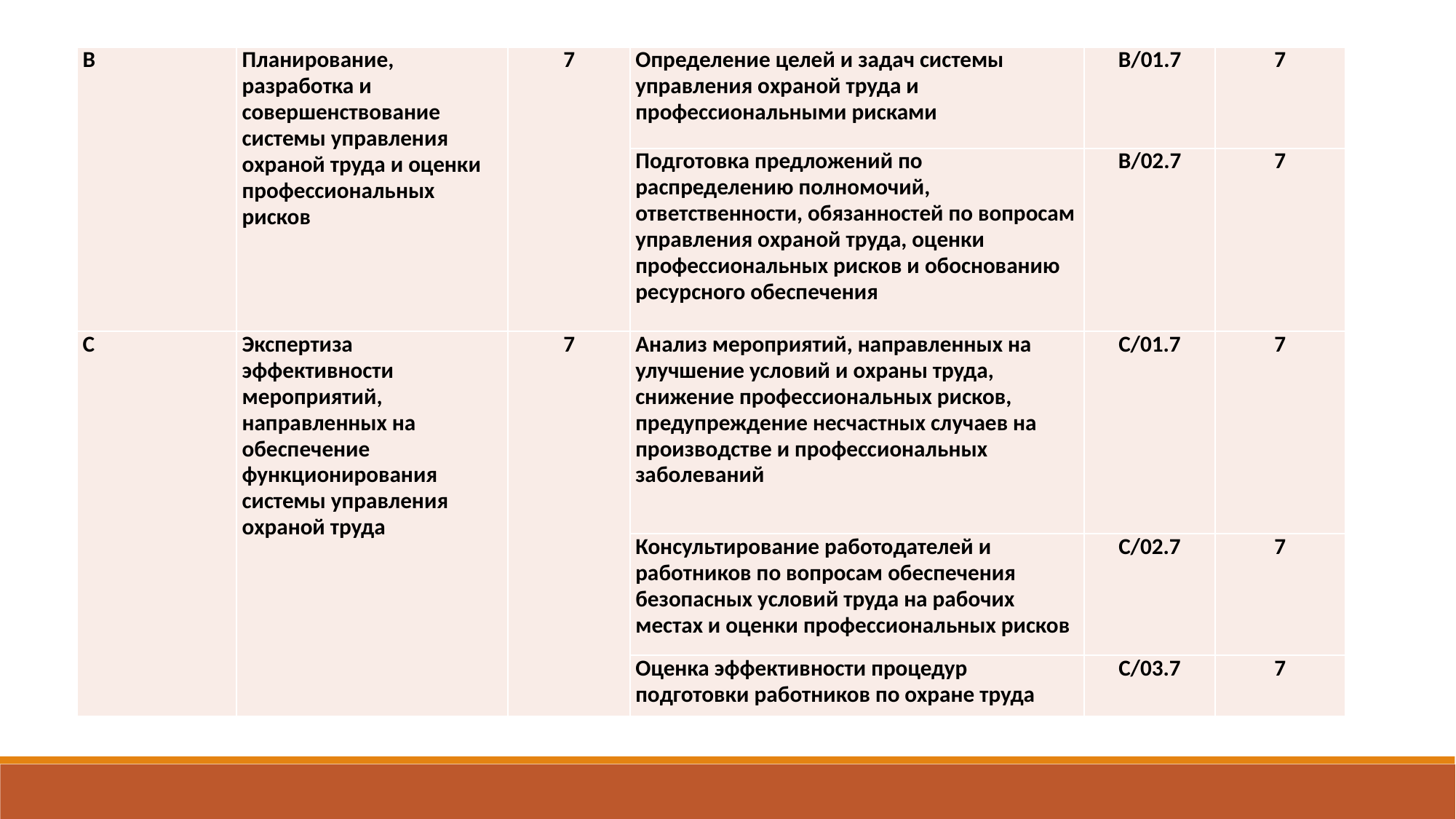

| В | Планирование, разработка и совершенствование системы управления охраной труда и оценки профессиональных рисков | 7 | Определение целей и задач системы управления охраной труда и профессиональными рисками | В/01.7 | 7 |
| --- | --- | --- | --- | --- | --- |
|  |  |  | Подготовка предложений по распределению полномочий, ответственности, обязанностей по вопросам управления охраной труда, оценки профессиональных рисков и обоснованию ресурсного обеспечения | В/02.7 | 7 |
| С | Экспертиза эффективности мероприятий, направленных на обеспечение функционирования системы управления охраной труда | 7 | Анализ мероприятий, направленных на улучшение условий и охраны труда, снижение профессиональных рисков, предупреждение несчастных случаев на производстве и профессиональных заболеваний | С/01.7 | 7 |
|  |  |  | Консультирование работодателей и работников по вопросам обеспечения безопасных условий труда на рабочих местах и оценки профессиональных рисков | С/02.7 | 7 |
|  |  |  | Оценка эффективности процедур подготовки работников по охране труда | С/03.7 | 7 |